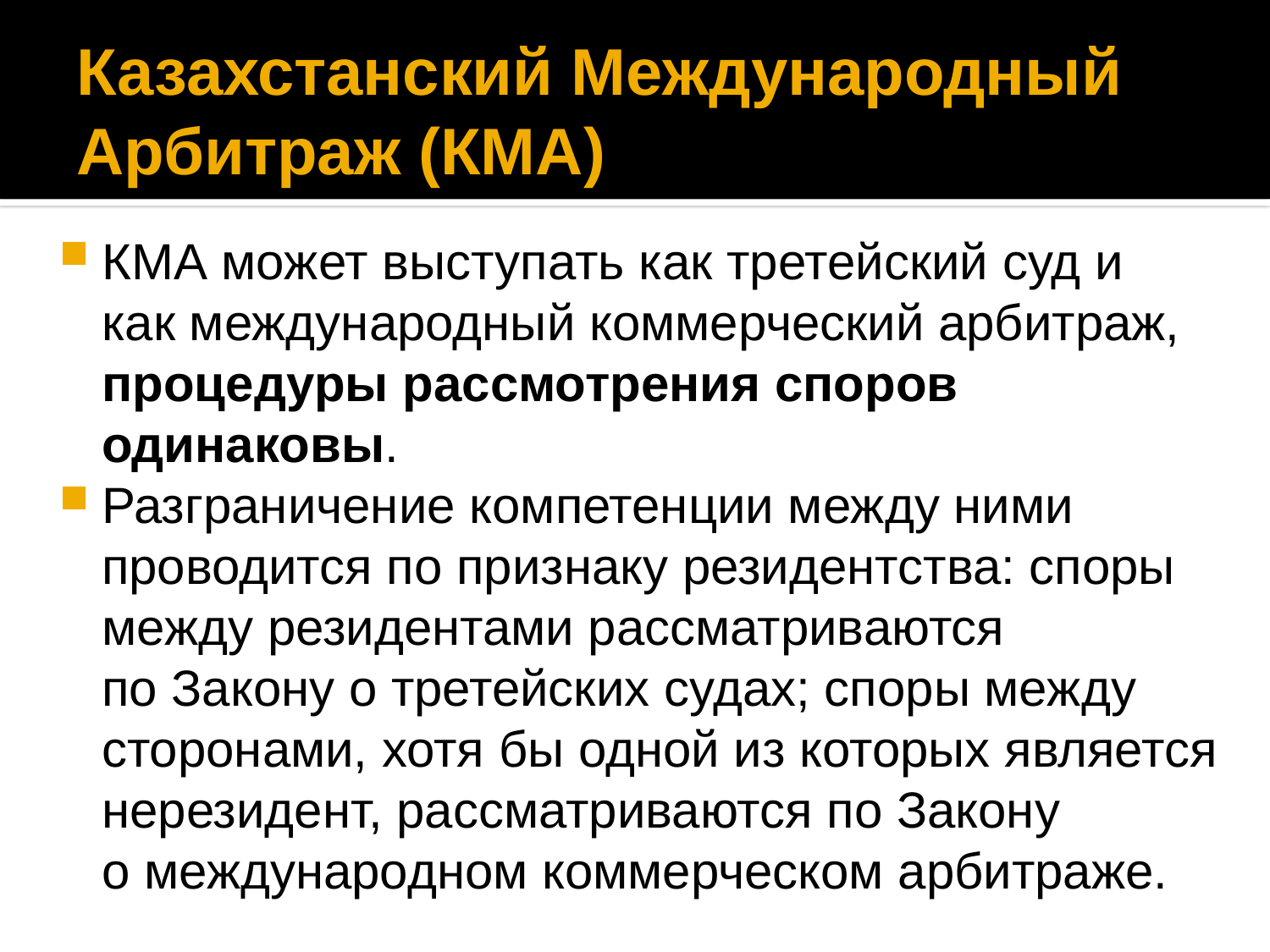

# Казахстанский Международный Арбитраж (КМА)
КМА может выступать как третейский суд и как международный коммерческий арбитраж, процедуры рассмотрения споров одинаковы.
Разграничение компетенции между ними проводится по признаку резидентства: споры между резидентами рассматриваются по Закону о третейских судах; споры между сторонами, хотя бы одной из которых является нерезидент, рассматриваются по Закону о международном коммерческом арбитраже.